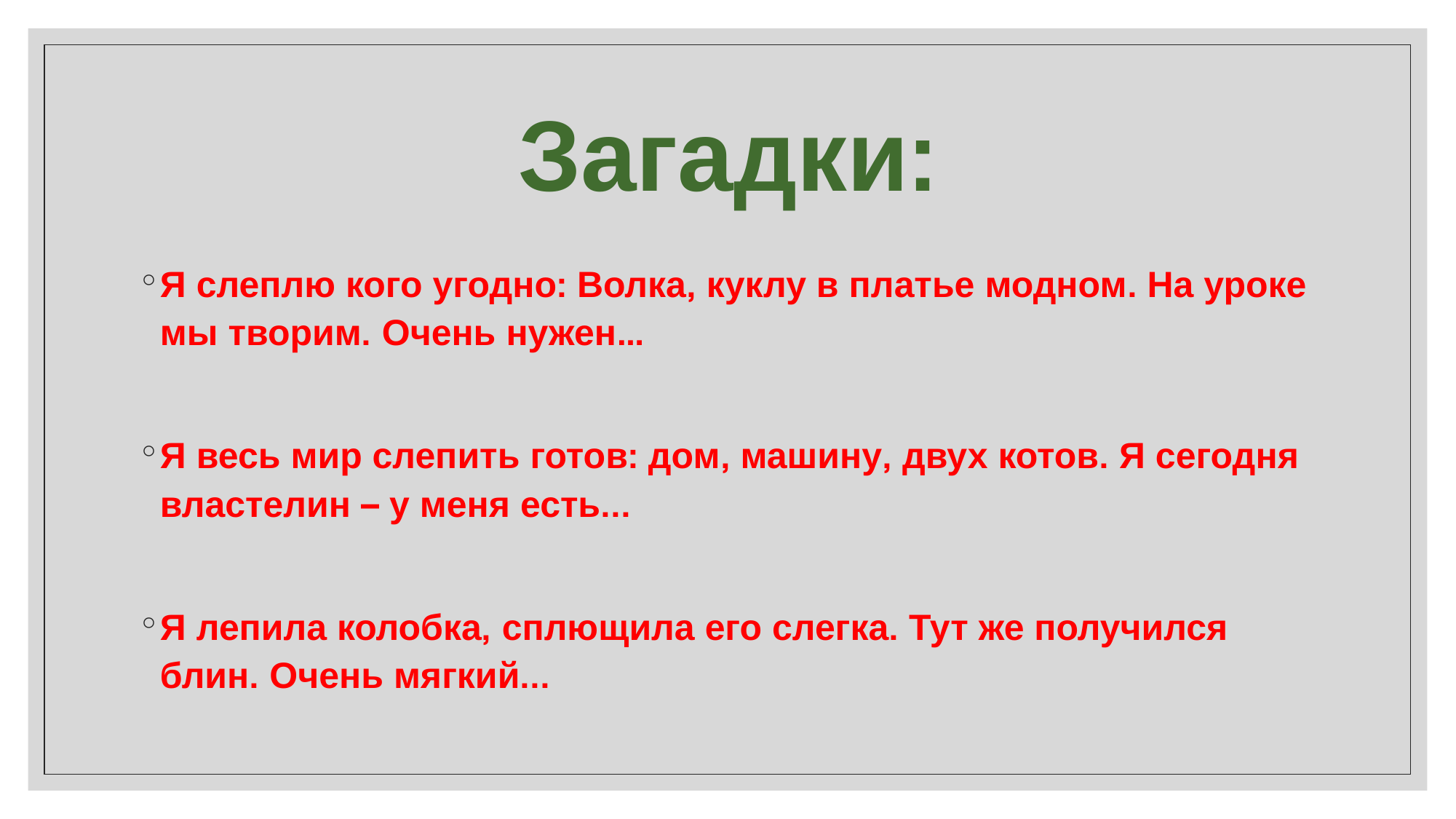

# Загадки:
Я слеплю кого угодно: Волка, куклу в платье модном. На уроке мы творим. Очень нужен…

Я весь мир слепить готов: дом, машину, двух котов. Я сегодня властелин – у меня есть...

Я лепила колобка, сплющила его слегка. Тут же получился блин. Очень мягкий...